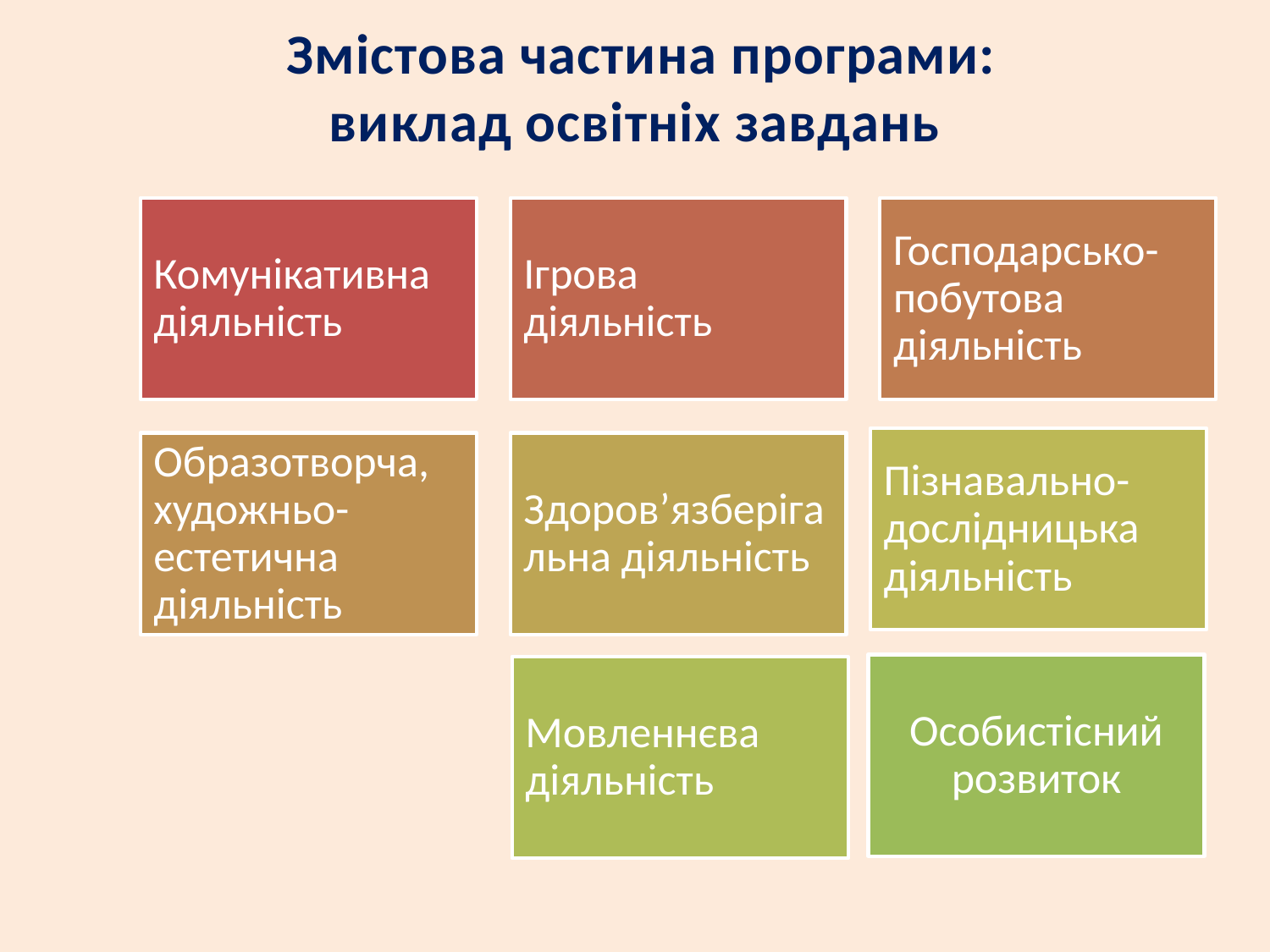

# Змістова частина програми: виклад освітніх завдань
Комунікативна діяльність
Ігрова діяльність
Господарсько-побутова діяльність
Образотворча, художньо-естетична діяльність
Здоров’язберігальна діяльність
Пізнавально-дослідницька діяльність
Мовленнєва діяльність
Особистісний розвиток